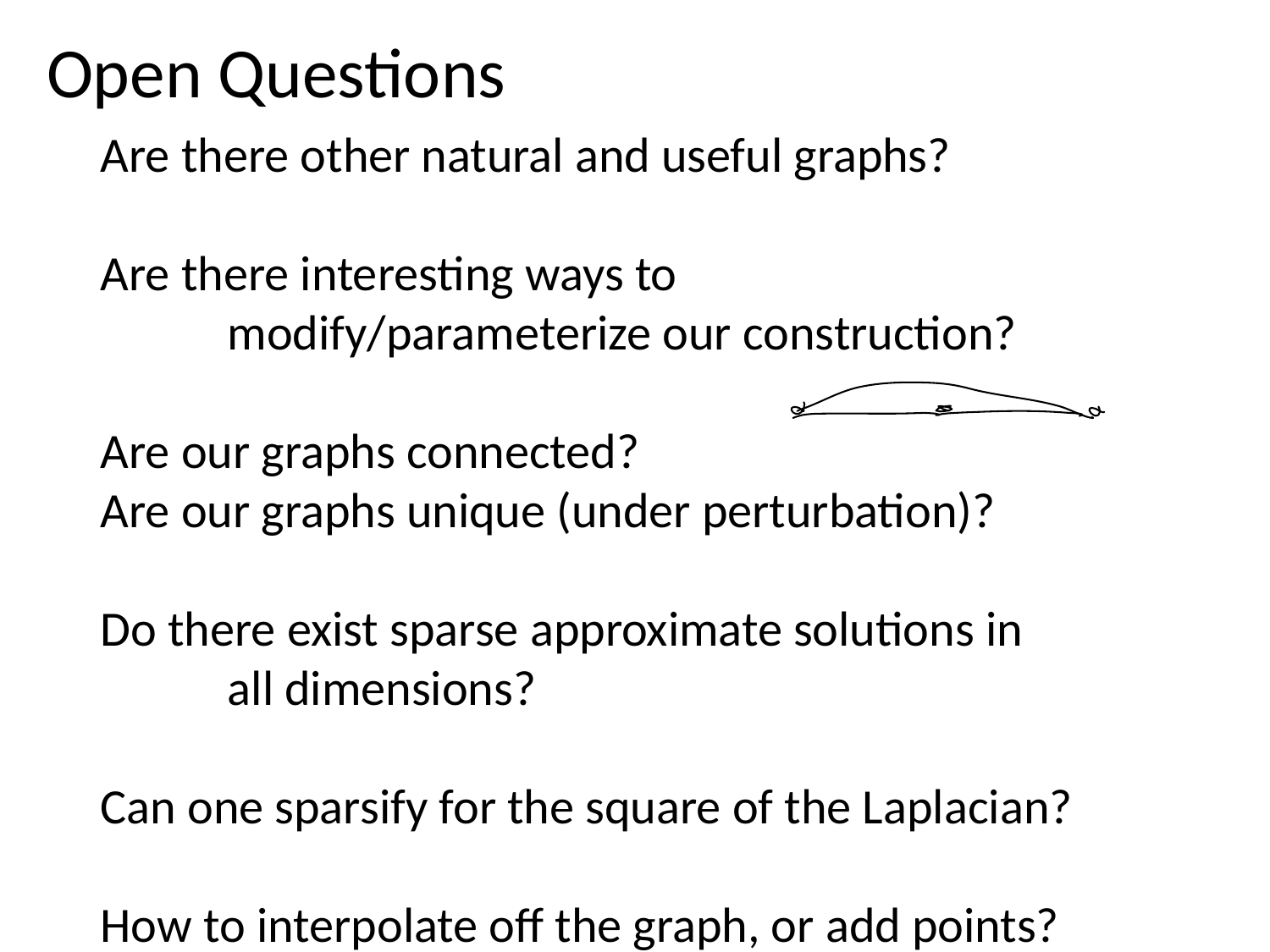

Open Questions
Are there other natural and useful graphs?

Are there interesting ways to
	modify/parameterize our construction?

Are our graphs connected?
Are our graphs unique (under perturbation)?

Do there exist sparse approximate solutions in
	all dimensions?

Can one sparsify for the square of the Laplacian?

How to interpolate off the graph, or add points?